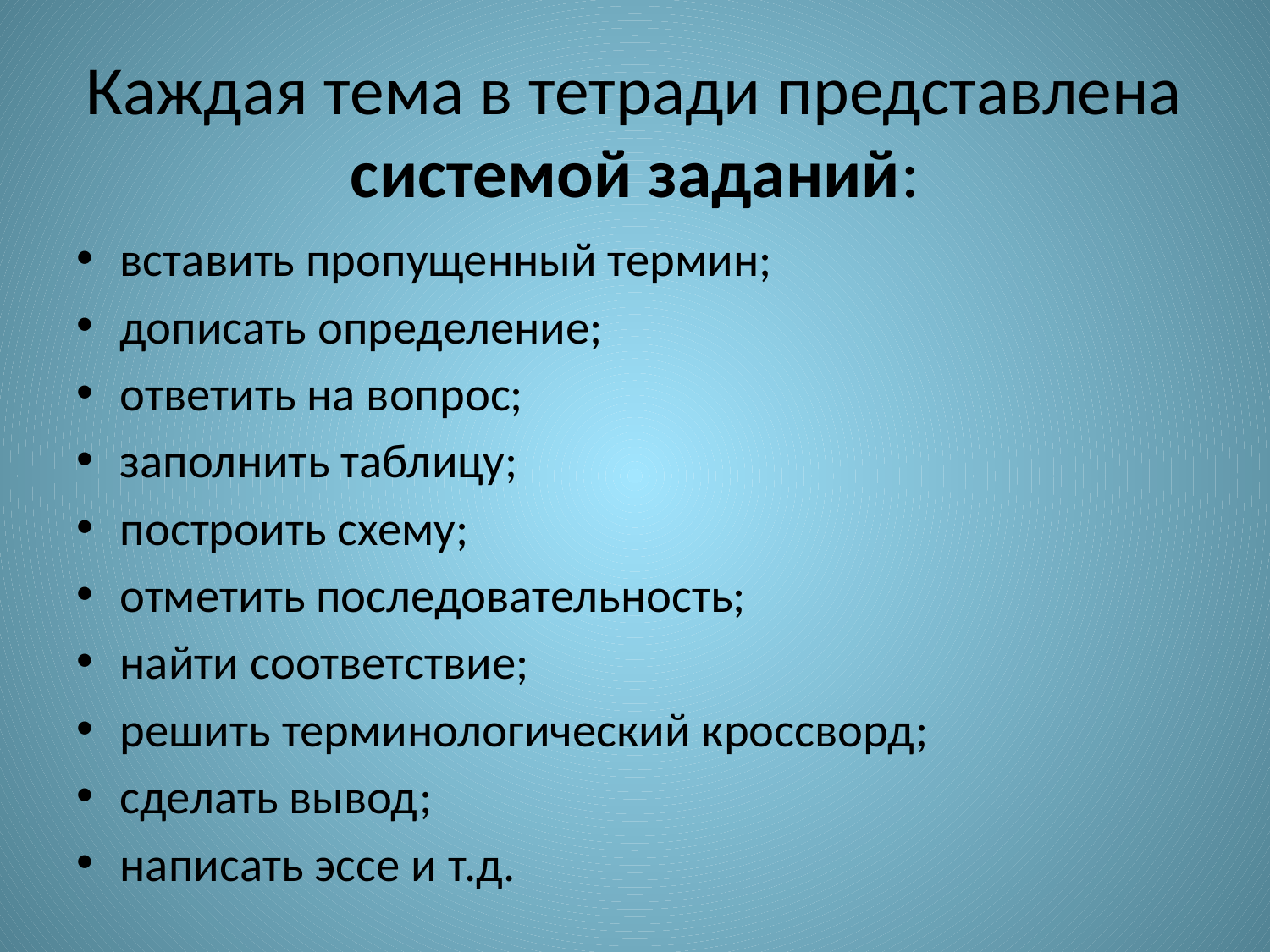

# Каждая тема в тетради представлена системой заданий:
вставить пропущенный термин;
дописать определение;
ответить на вопрос;
заполнить таблицу;
построить схему;
отметить последовательность;
найти соответствие;
решить терминологический кроссворд;
сделать вывод;
написать эссе и т.д.